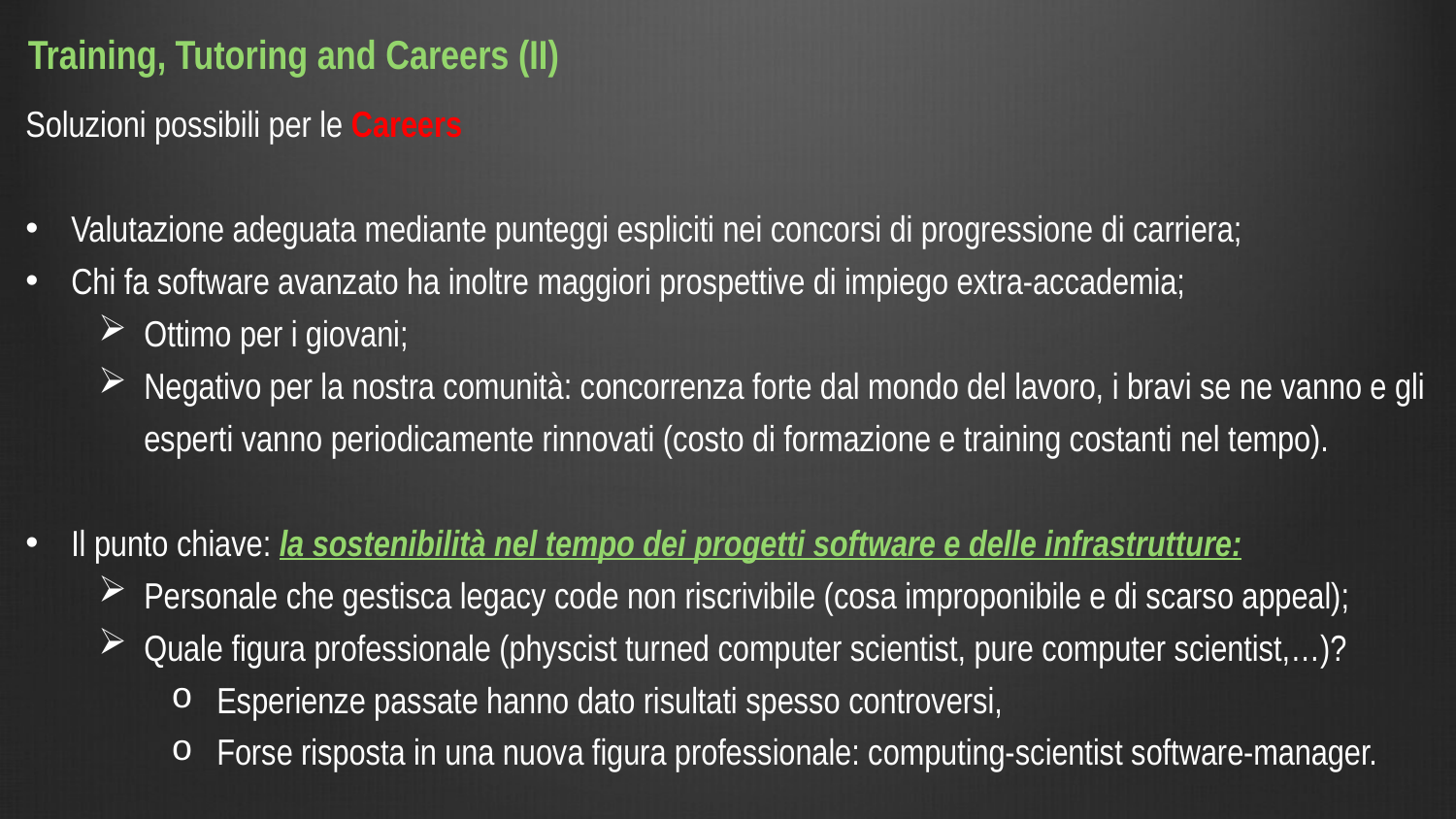

Training, Tutoring and Careers (II)
Soluzioni possibili per le Careers

Valutazione adeguata mediante punteggi espliciti nei concorsi di progressione di carriera;
Chi fa software avanzato ha inoltre maggiori prospettive di impiego extra-accademia;
Ottimo per i giovani;
Negativo per la nostra comunità: concorrenza forte dal mondo del lavoro, i bravi se ne vanno e gli esperti vanno periodicamente rinnovati (costo di formazione e training costanti nel tempo).

Il punto chiave: la sostenibilità nel tempo dei progetti software e delle infrastrutture:
Personale che gestisca legacy code non riscrivibile (cosa improponibile e di scarso appeal);
Quale figura professionale (physcist turned computer scientist, pure computer scientist,…)?
Esperienze passate hanno dato risultati spesso controversi,
Forse risposta in una nuova figura professionale: computing-scientist software-manager.